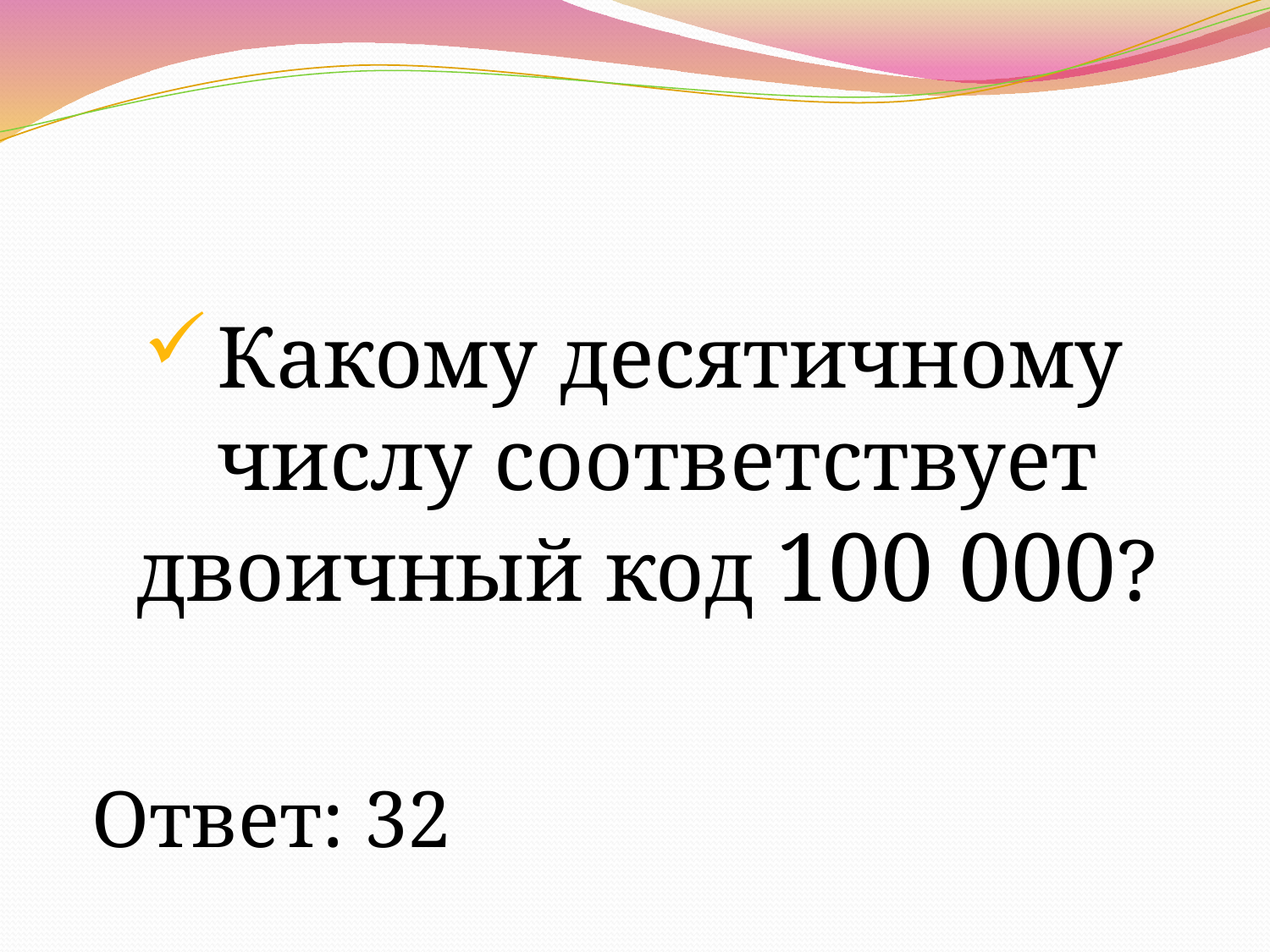

Какому десятичному числу соответствует двоичный код 100 000?

Ответ: 32